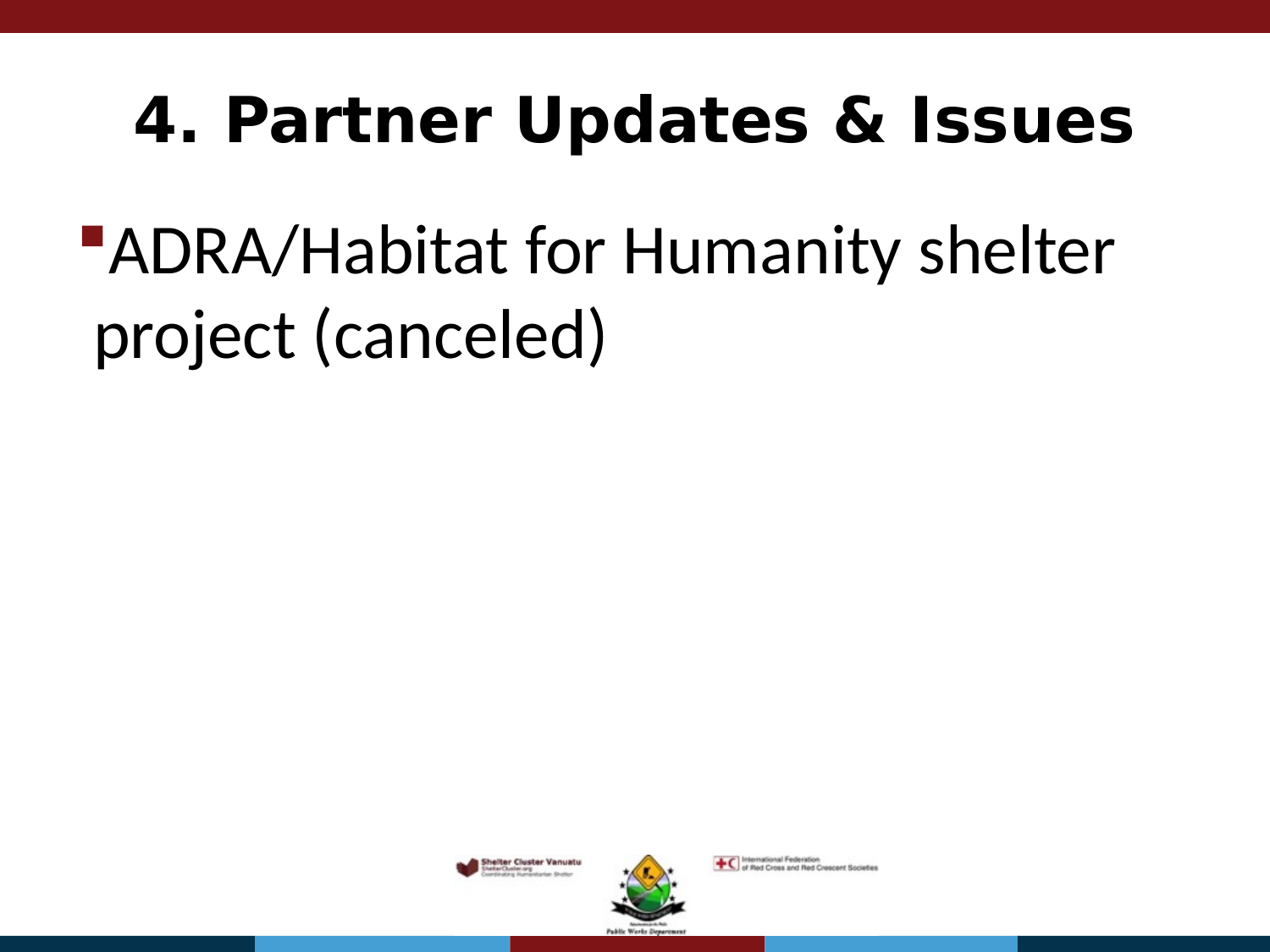

# 4. Partner Updates & Issues
ADRA/Habitat for Humanity shelter project (canceled)